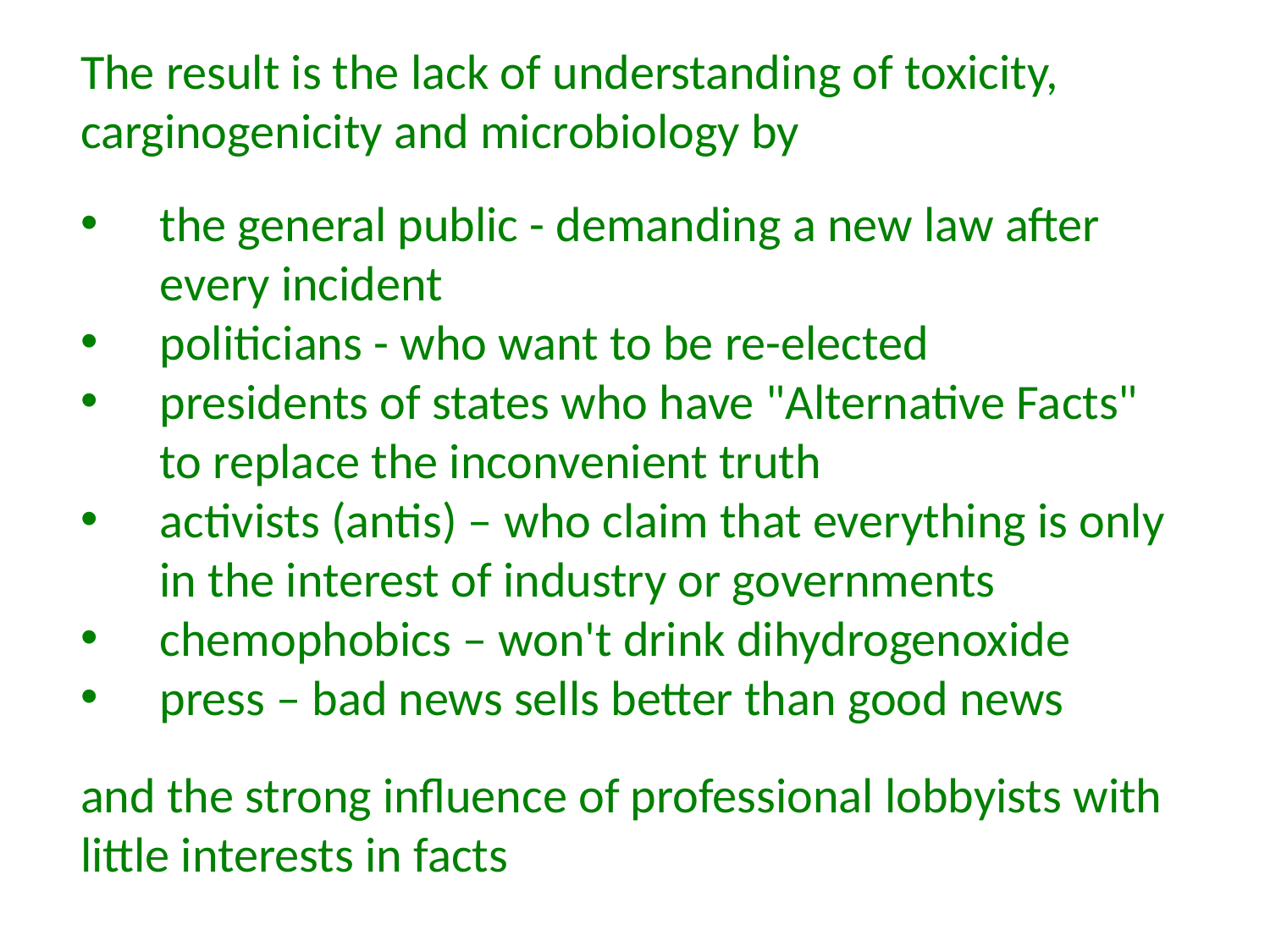

The result is the lack of understanding of toxicity, carginogenicity and microbiology by

the general public - demanding a new law after every incident
politicians - who want to be re-elected
presidents of states who have "Alternative Facts" to replace the inconvenient truth
activists (antis) – who claim that everything is only in the interest of industry or governments
chemophobics – won't drink dihydrogenoxide
press – bad news sells better than good news

and the strong influence of professional lobbyists with little interests in facts